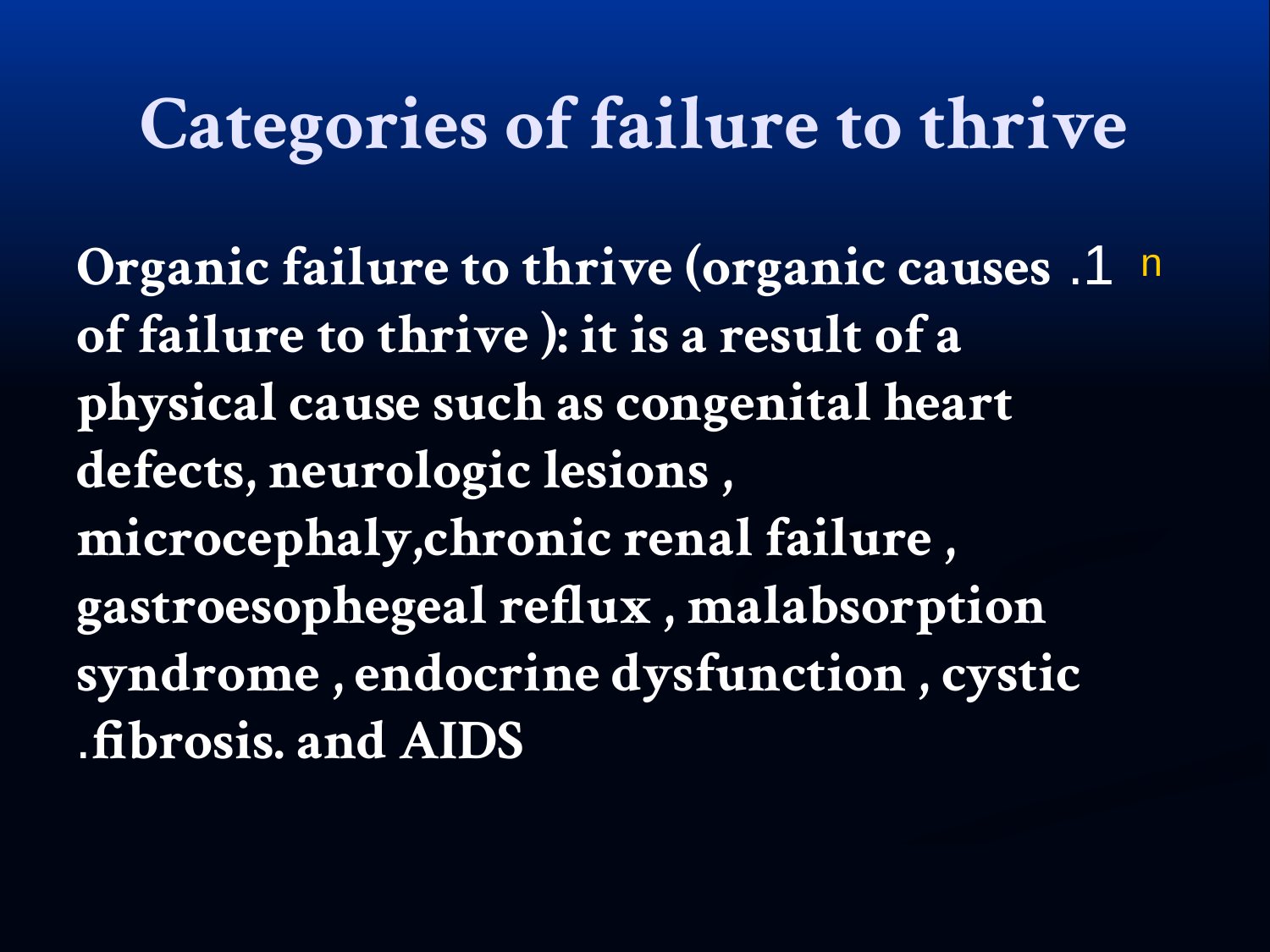

# Categories of failure to thrive
1. Organic failure to thrive (organic causes of failure to thrive ): it is a result of a physical cause such as congenital heart defects, neurologic lesions , microcephaly,chronic renal failure , gastroesophegeal reflux , malabsorption syndrome , endocrine dysfunction , cystic fibrosis. and AIDS.